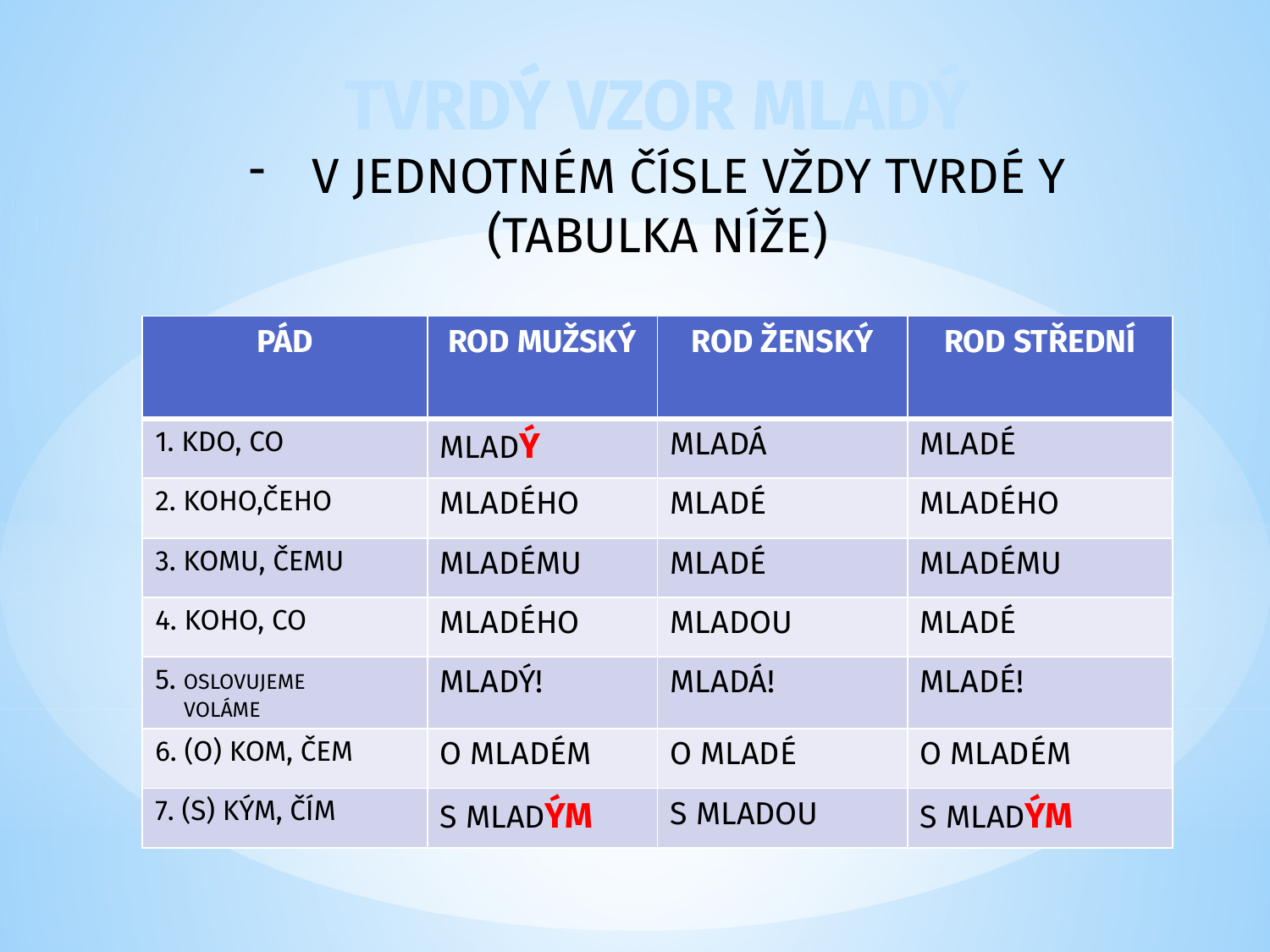

TVRDÝ VZOR MLADÝ
V JEDNOTNÉM ČÍSLE VŽDY TVRDÉ Y
(TABULKA NÍŽE)

| PÁD | ROD MUŽSKÝ | ROD ŽENSKÝ | ROD STŘEDNÍ |
| --- | --- | --- | --- |
| 1. KDO, CO | MLADÝ | MLADÁ | MLADÉ |
| 2. KOHO,ČEHO | MLADÉHO | MLADÉ | MLADÉHO |
| 3. KOMU, ČEMU | MLADÉMU | MLADÉ | MLADÉMU |
| 4. KOHO, CO | MLADÉHO | MLADOU | MLADÉ |
| 5. OSLOVUJEME VOLÁME | MLADÝ! | MLADÁ! | MLADÉ! |
| 6. (O) KOM, ČEM | O MLADÉM | O MLADÉ | O MLADÉM |
| 7. (S) KÝM, ČÍM | S MLADÝM | S MLADOU | S MLADÝM |